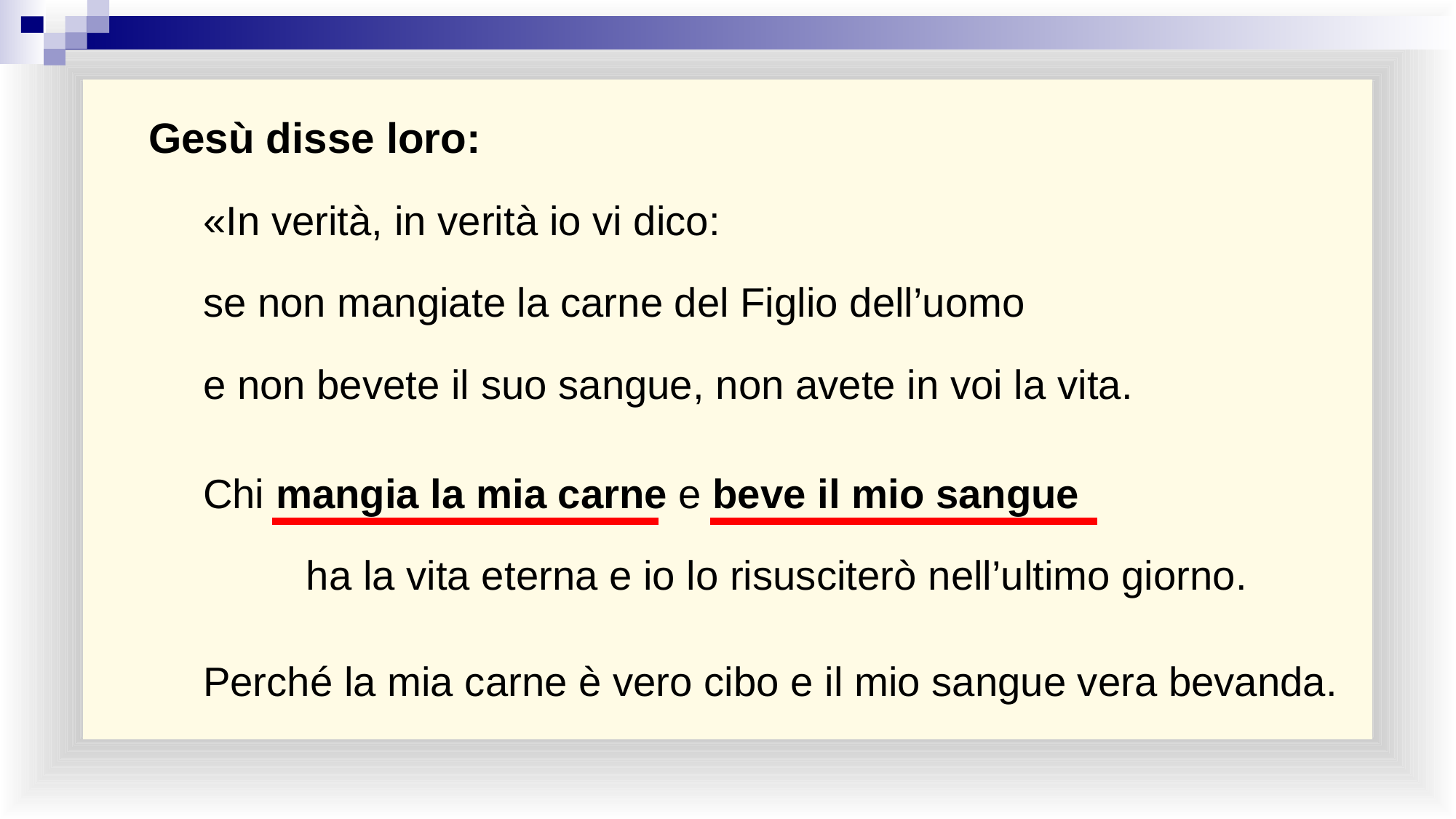

Gesù disse loro:
«In verità, in verità io vi dico:
se non mangiate la carne del Figlio dell’uomo
e non bevete il suo sangue, non avete in voi la vita.

Chi mangia la mia carne e beve il mio sangue
ha la vita eterna e io lo risusciterò nell’ultimo giorno.

Perché la mia carne è vero cibo e il mio sangue vera bevanda.